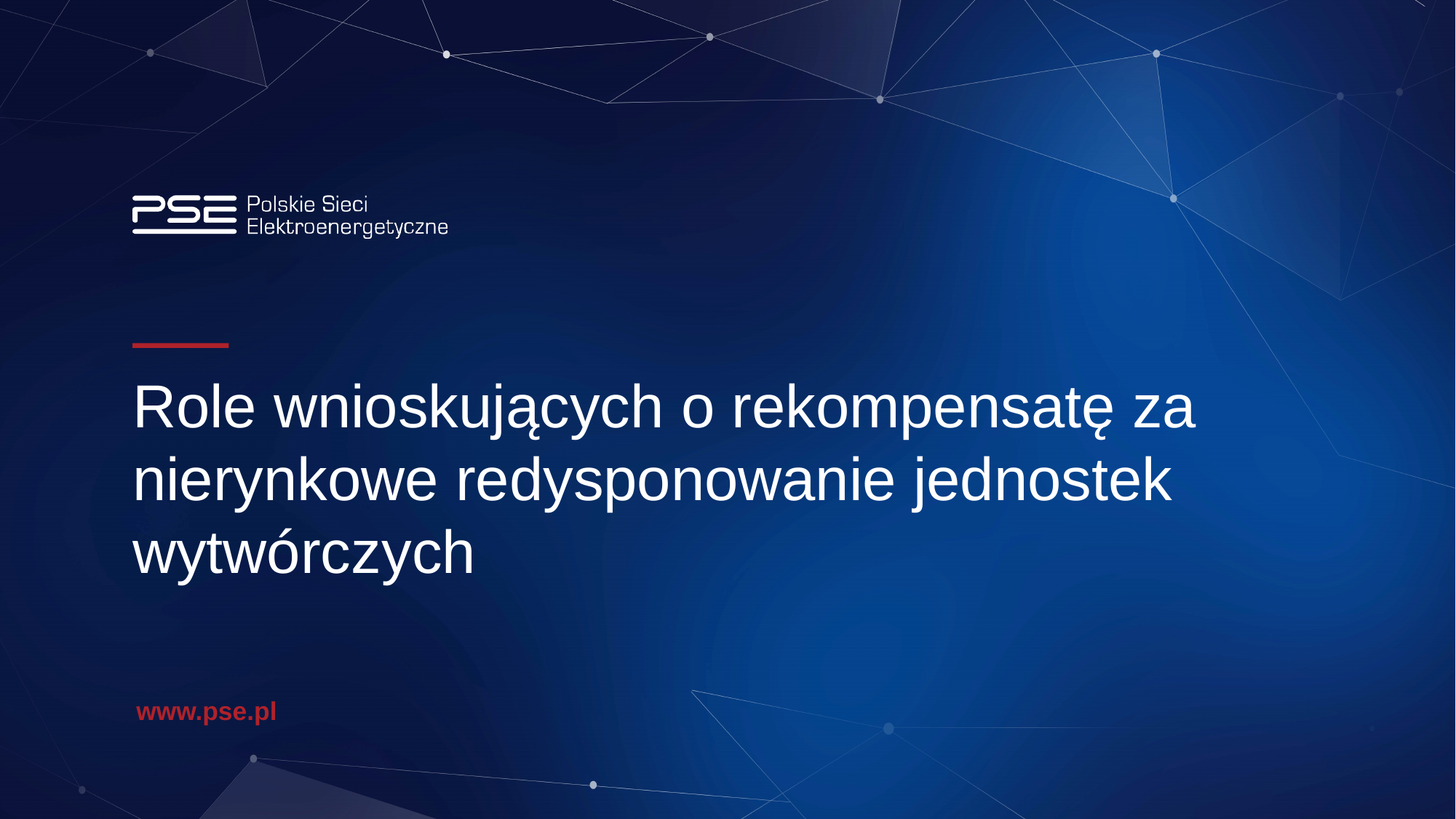

Role wnioskujących o rekompensatę za nierynkowe redysponowanie jednostek wytwórczych